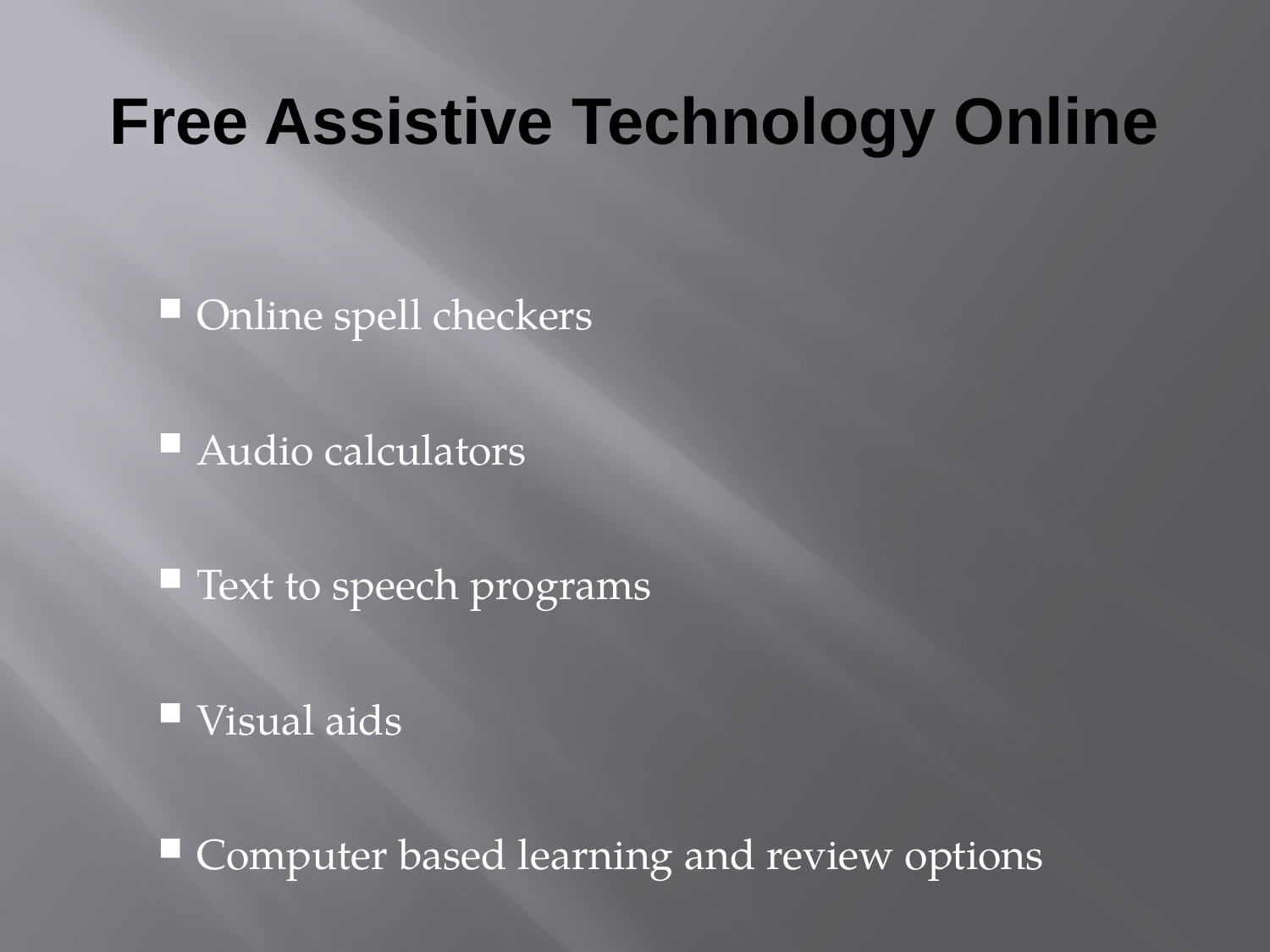

# Free Assistive Technology Online

Online spell checkers

Audio calculators

Text to speech programs

Visual aids

Computer based learning and review options